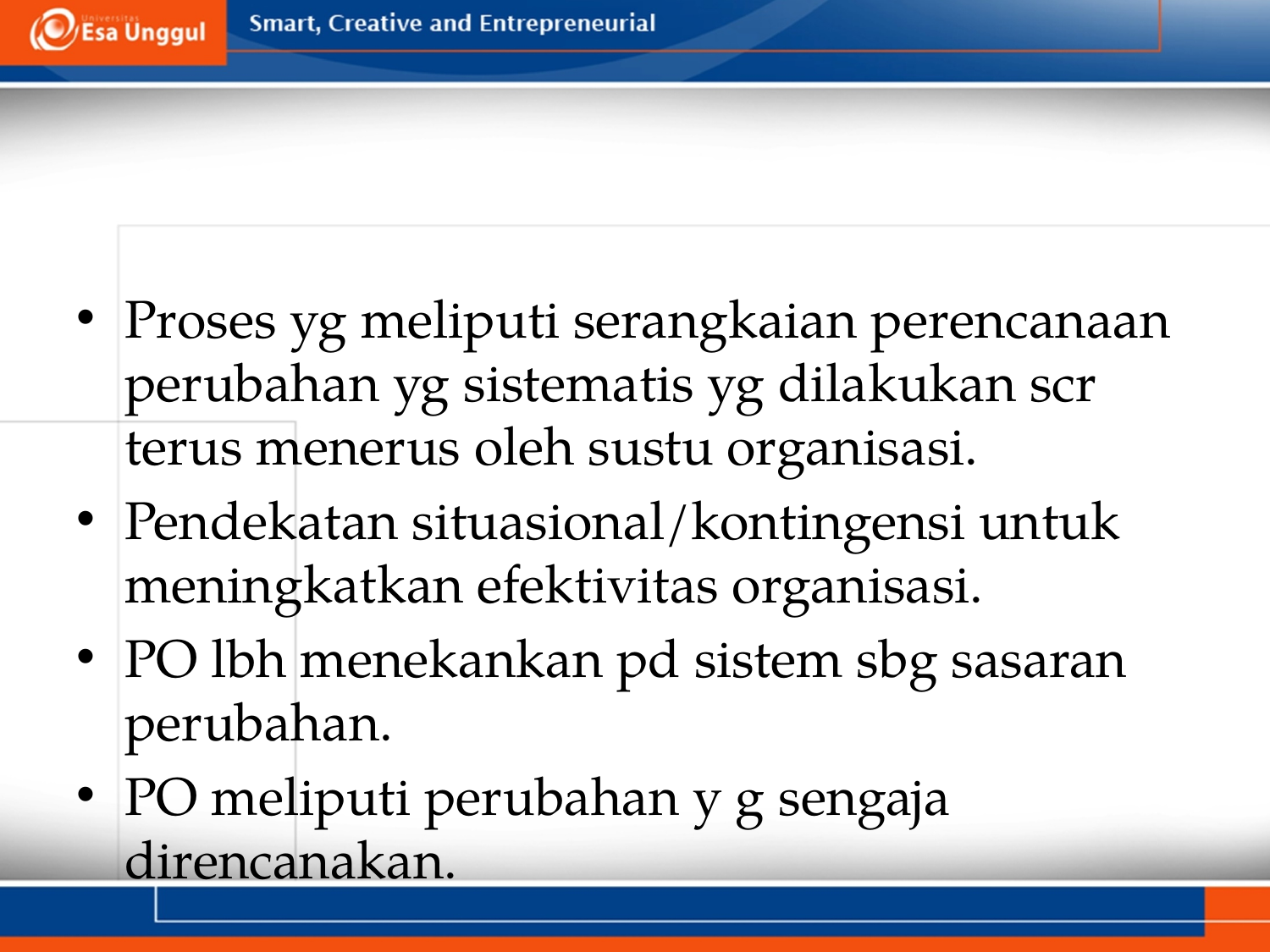

#
Proses yg meliputi serangkaian perencanaan perubahan yg sistematis yg dilakukan scr  terus menerus oleh sustu organisasi.
Pendekatan situasional/kontingensi untuk meningkatkan efektivitas organisasi.
PO lbh menekankan pd sistem sbg sasaran perubahan.
PO meliputi perubahan y g sengaja direncanakan.